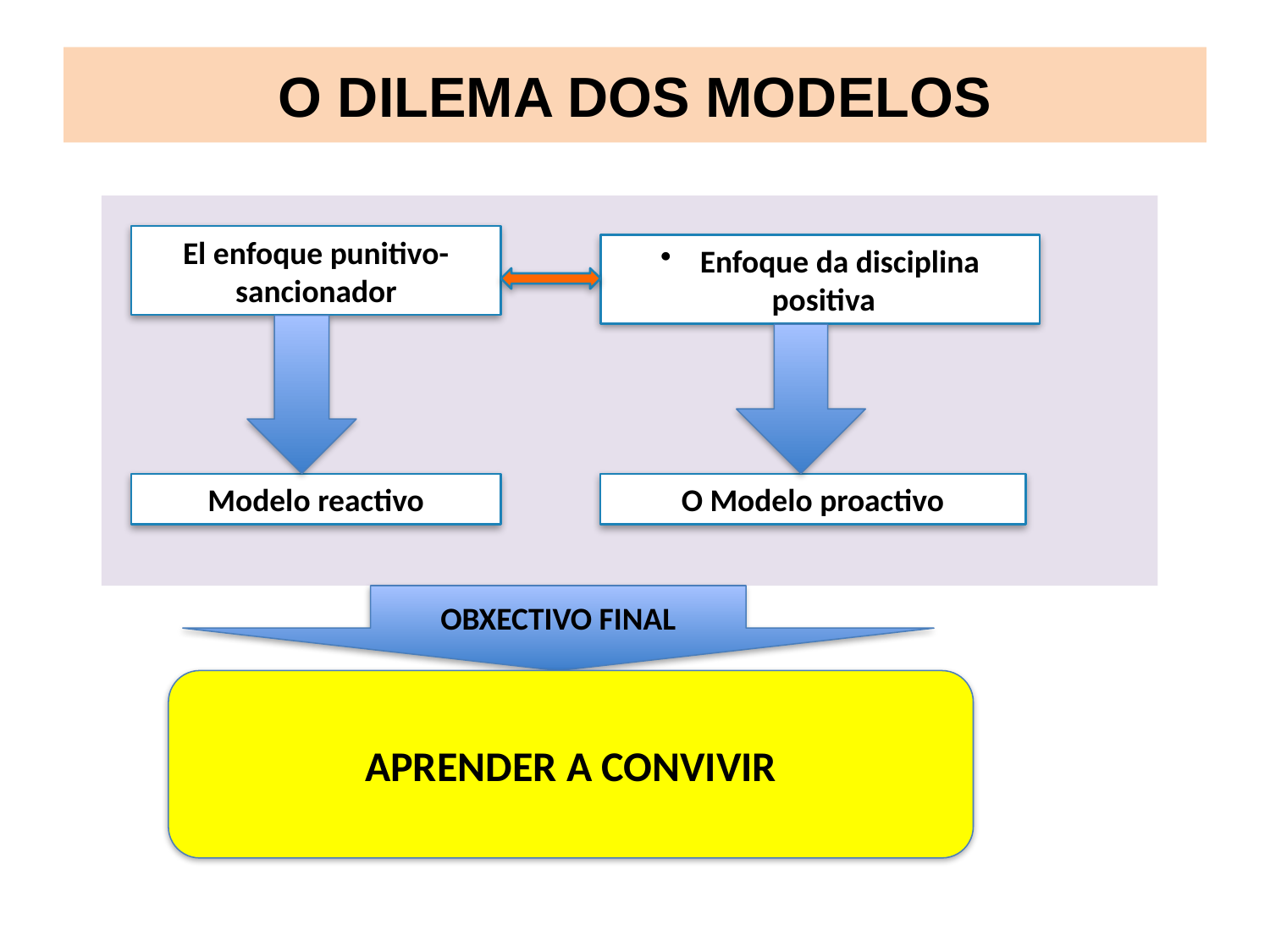

# O DILEMA DOS MODELOS

El enfoque punitivo-sancionador
Enfoque da disciplina
 positiva

Modelo reactivo
O Modelo proactivo
OBXECTIVO FINAL
APRENDER A CONVIVIR